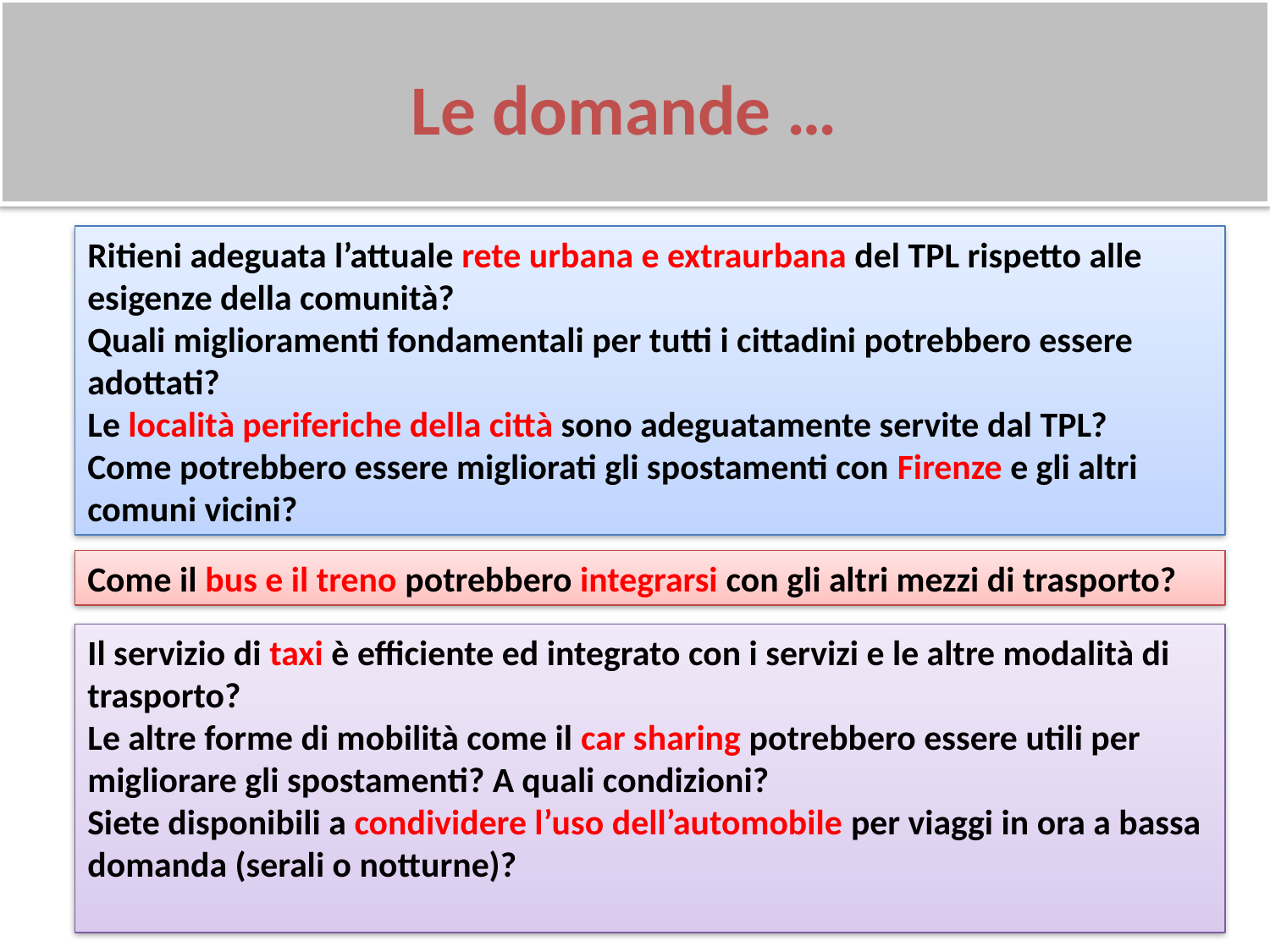

Le domande …
Ritieni adeguata l’attuale rete urbana e extraurbana del TPL rispetto alle esigenze della comunità?
Quali miglioramenti fondamentali per tutti i cittadini potrebbero essere adottati?
Le località periferiche della città sono adeguatamente servite dal TPL?
Come potrebbero essere migliorati gli spostamenti con Firenze e gli altri comuni vicini?
Come il bus e il treno potrebbero integrarsi con gli altri mezzi di trasporto?
Il servizio di taxi è efficiente ed integrato con i servizi e le altre modalità di trasporto?
Le altre forme di mobilità come il car sharing potrebbero essere utili per migliorare gli spostamenti? A quali condizioni?
Siete disponibili a condividere l’uso dell’automobile per viaggi in ora a bassa domanda (serali o notturne)?